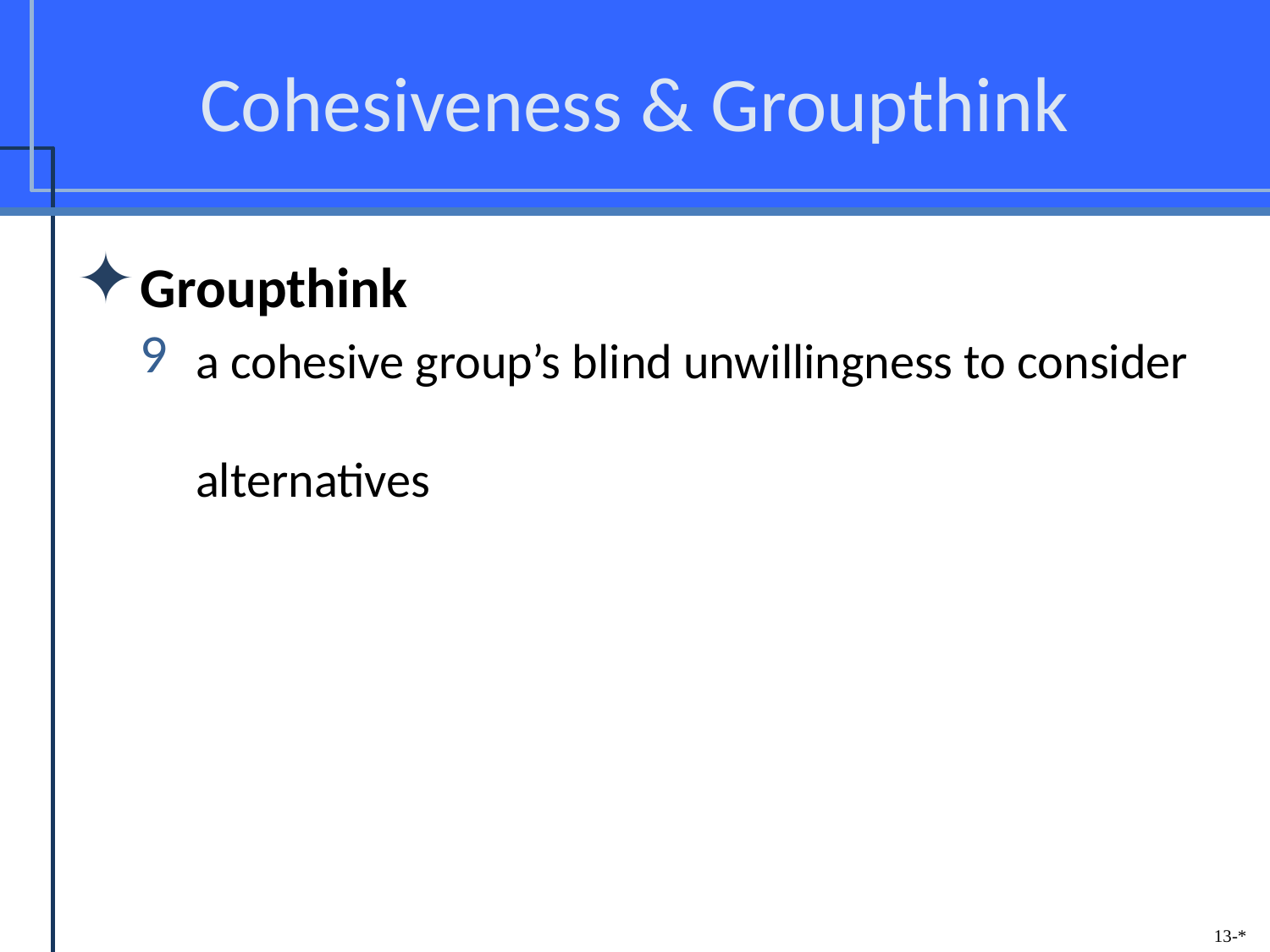

# Cohesiveness & Groupthink
Groupthink
a cohesive group’s blind unwillingness to consider
alternatives